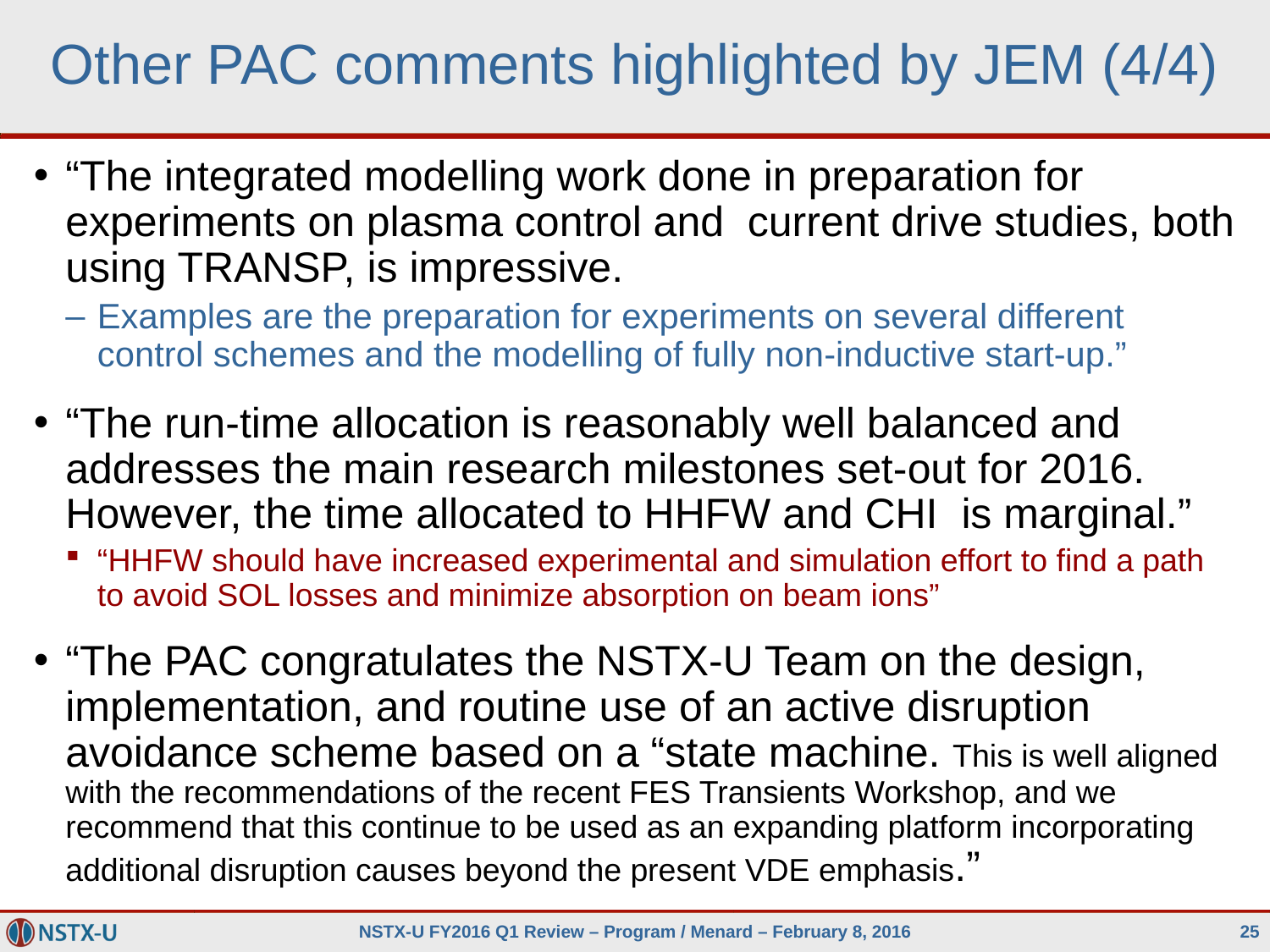

# Other PAC comments highlighted by JEM (4/4)
“The integrated modelling work done in preparation for experiments on plasma control and  current drive studies, both using TRANSP, is impressive.
Examples are the preparation for experiments on several different control schemes and the modelling of fully non-inductive start-up.”

“The run-time allocation is reasonably well balanced and addresses the main research milestones set-out for 2016.  However, the time allocated to HHFW and CHI  is marginal.”
“HHFW should have increased experimental and simulation effort to find a path to avoid SOL losses and minimize absorption on beam ions”

“The PAC congratulates the NSTX-U Team on the design, implementation, and routine use of an active disruption avoidance scheme based on a “state machine. This is well aligned with the recommendations of the recent FES Transients Workshop, and we recommend that this continue to be used as an expanding platform incorporating additional disruption causes beyond the present VDE emphasis.”